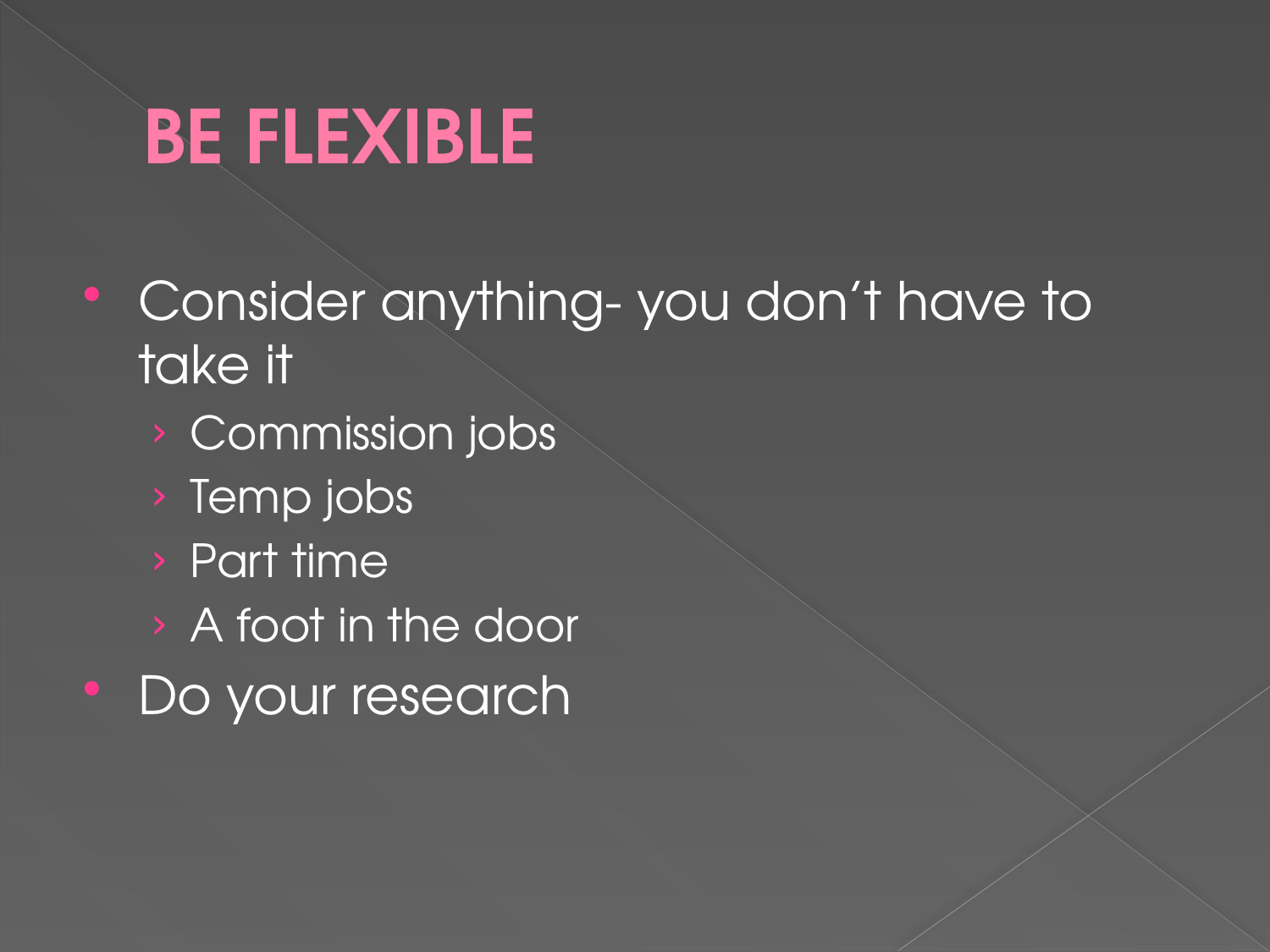

# BE FLEXIBLE
Consider anything- you don’t have to take it
Commission jobs
Temp jobs
Part time
A foot in the door
Do your research